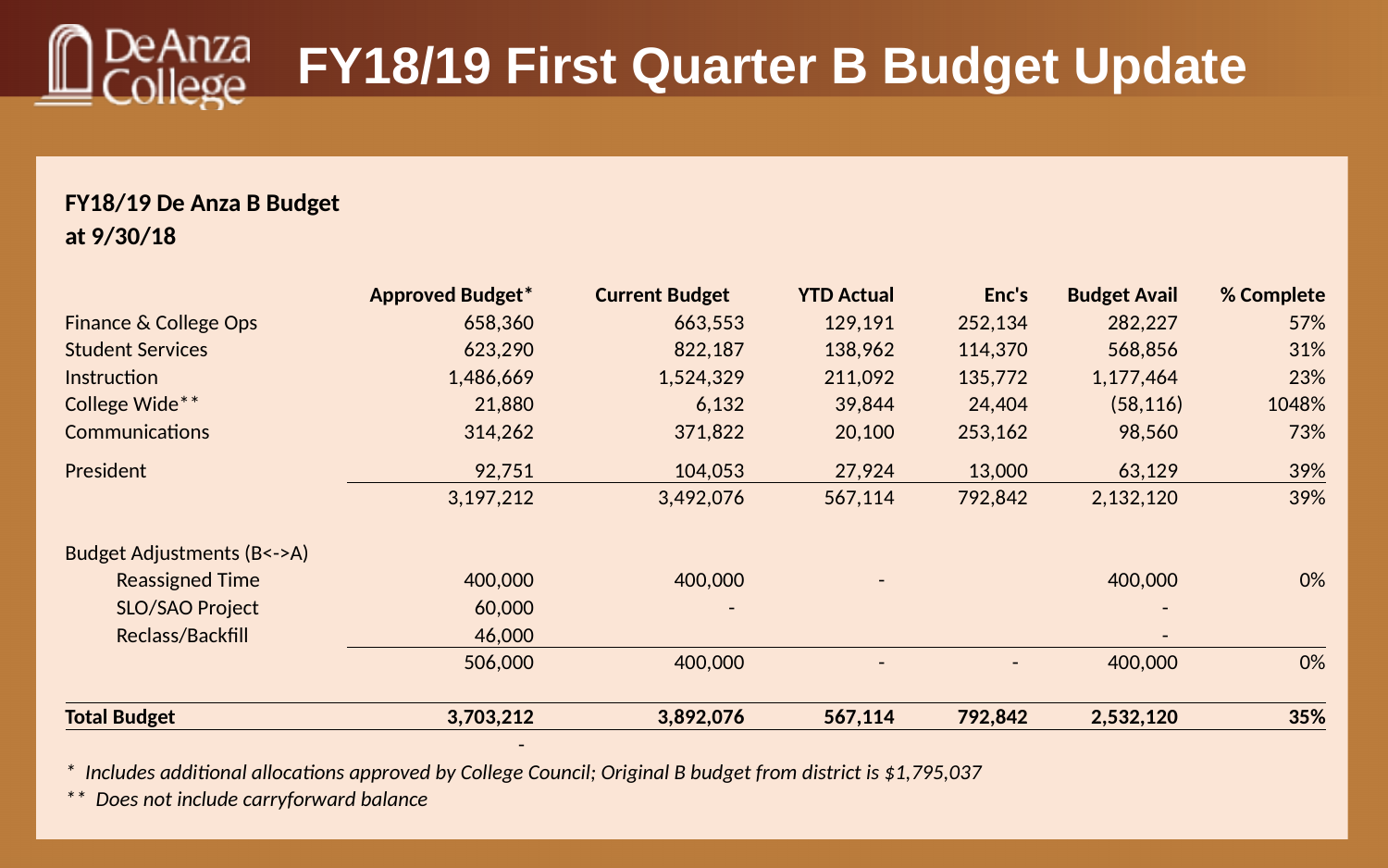

# FY18/19 First Quarter B Budget Update

| FY18/19 De Anza B Budget |  |  |  |  |  |  |  |
| --- | --- | --- | --- | --- | --- | --- | --- |
| at 9/30/18 |  |  |  |  |  |  |  |
|  |  | Approved Budget\* | Current Budget | YTD Actual | Enc's | Budget Avail | % Complete |
| Finance & College Ops |  | 658,360 | 663,553 | 129,191 | 252,134 | 282,227 | 57% |
| Student Services |  | 623,290 | 822,187 | 138,962 | 114,370 | 568,856 | 31% |
| Instruction |  | 1,486,669 | 1,524,329 | 211,092 | 135,772 | 1,177,464 | 23% |
| College Wide\*\* |  | 21,880 | 6,132 | 39,844 | 24,404 | (58,116) | 1048% |
| Communications |  | 314,262 | 371,822 | 20,100 | 253,162 | 98,560 | 73% |
| President |  | 92,751 | 104,053 | 27,924 | 13,000 | 63,129 | 39% |
|  |  | 3,197,212 | 3,492,076 | 567,114 | 792,842 | 2,132,120 | 39% |
|  |  |  |  |  |  |  |  |
| Budget Adjustments (B<->A) |  |  |  |  |  |  |  |
|  | Reassigned Time | 400,000 | 400,000 | - |  | 400,000 | 0% |
|  | SLO/SAO Project | 60,000 | - |  |  | - |  |
|  | Reclass/Backfill | 46,000 |  |  |  | - |  |
|  |  | 506,000 | 400,000 | - | - | 400,000 | 0% |
|  |  |  |  |  |  |  |  |
| Total Budget |  | 3,703,212 | 3,892,076 | 567,114 | 792,842 | 2,532,120 | 35% |
|  |  | - |  |  |  |  |  |
| \* Includes additional allocations approved by College Council; Original B budget from district is $1,795,037 |  |  |  |  |  |  |  |
| \*\* Does not include carryforward balance |  |  |  |  |  |  |  |